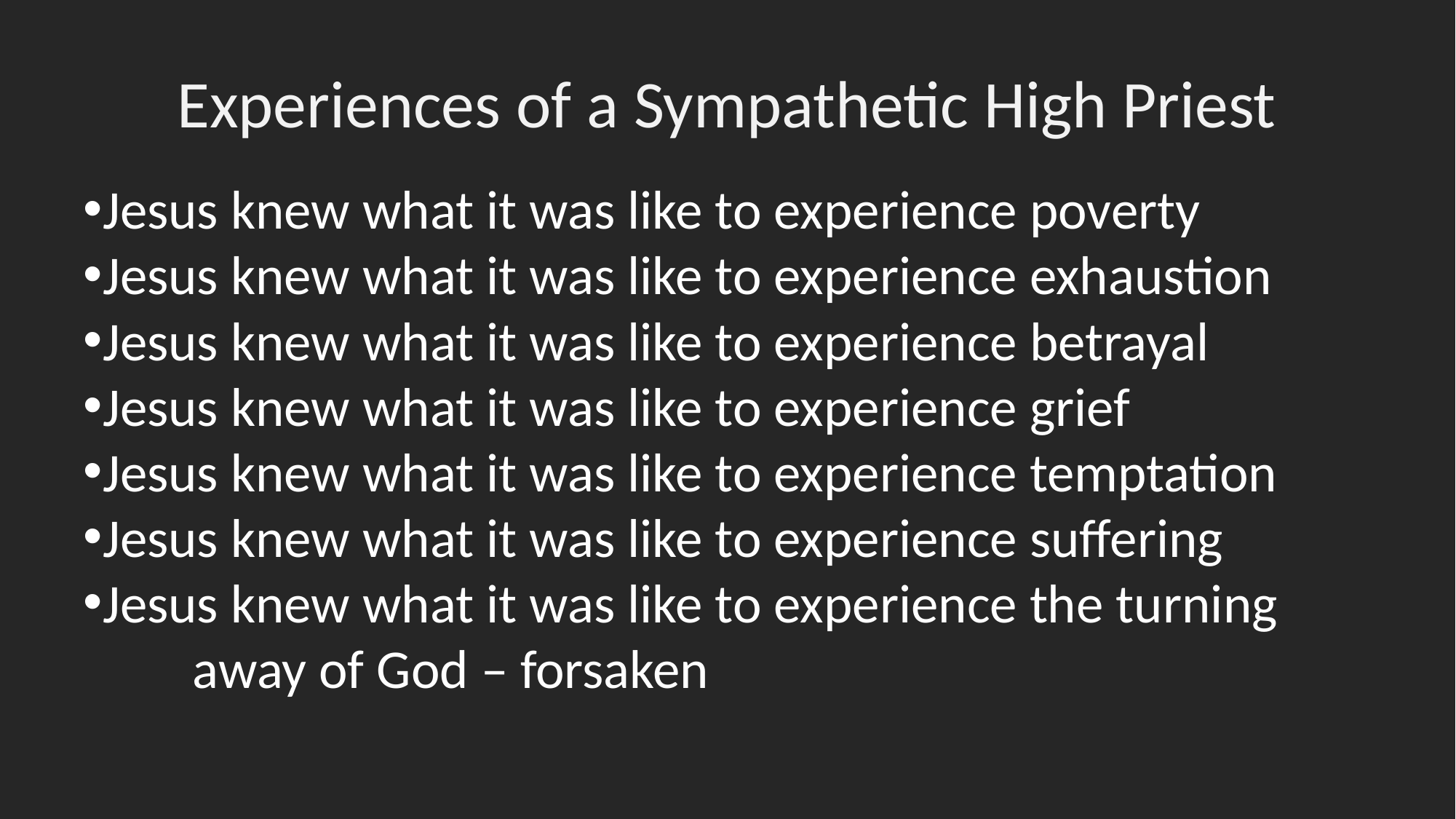

# Experiences of a Sympathetic High Priest
Jesus knew what it was like to experience poverty
Jesus knew what it was like to experience exhaustion
Jesus knew what it was like to experience betrayal
Jesus knew what it was like to experience grief
Jesus knew what it was like to experience temptation
Jesus knew what it was like to experience suffering
Jesus knew what it was like to experience the turning   	away of God – forsaken